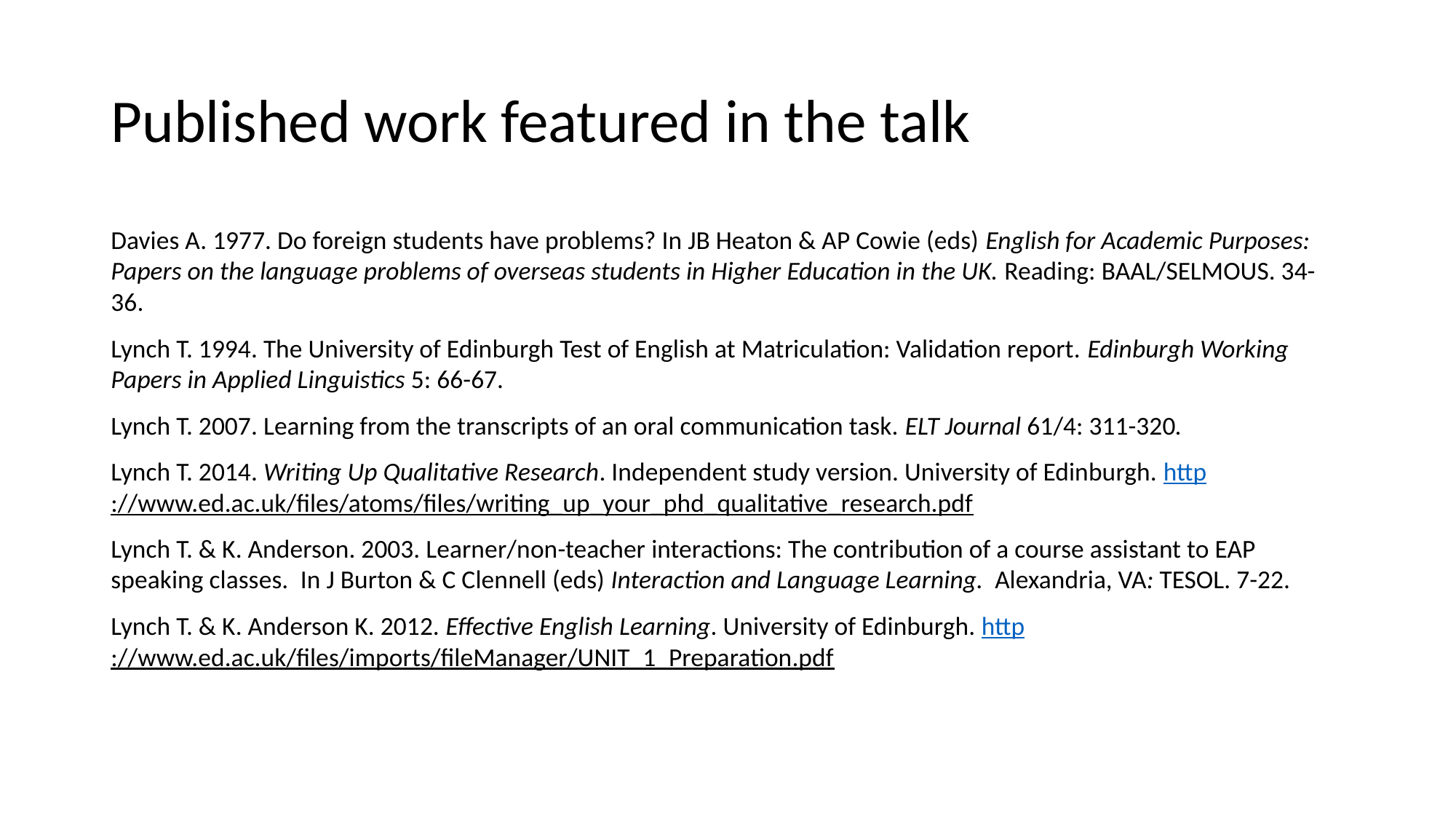

# Published work featured in the talk
Davies A. 1977. Do foreign students have problems? In JB Heaton & AP Cowie (eds) English for Academic Purposes: Papers on the language problems of overseas students in Higher Education in the UK. Reading: BAAL/SELMOUS. 34-36.
Lynch T. 1994. The University of Edinburgh Test of English at Matriculation: Validation report. Edinburgh Working Papers in Applied Linguistics 5: 66-67.
Lynch T. 2007. Learning from the transcripts of an oral communication task. ELT Journal 61/4: 311-320.
Lynch T. 2014. Writing Up Qualitative Research. Independent study version. University of Edinburgh. http://www.ed.ac.uk/files/atoms/files/writing_up_your_phd_qualitative_research.pdf
Lynch T. & K. Anderson. 2003. Learner/non-teacher interactions: The contribution of a course assistant to EAP speaking classes.  In J Burton & C Clennell (eds) Interaction and Language Learning.  Alexandria, VA: TESOL. 7-22.
Lynch T. & K. Anderson K. 2012. Effective English Learning. University of Edinburgh. http://www.ed.ac.uk/files/imports/fileManager/UNIT_1_Preparation.pdf